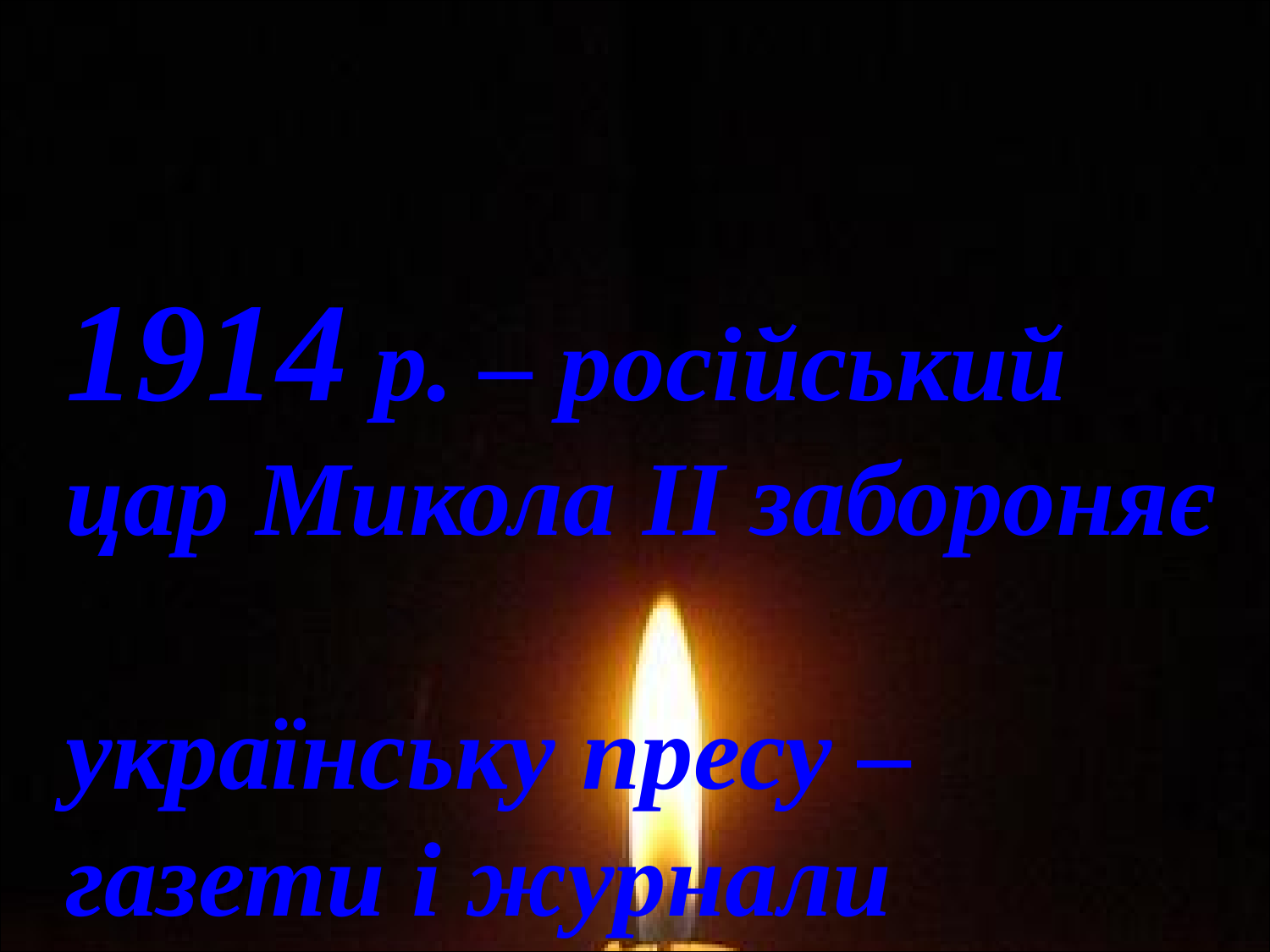

1914 р. – російський
  цар Микола ІІ забороняє
  українську пресу –
  газети і журнали